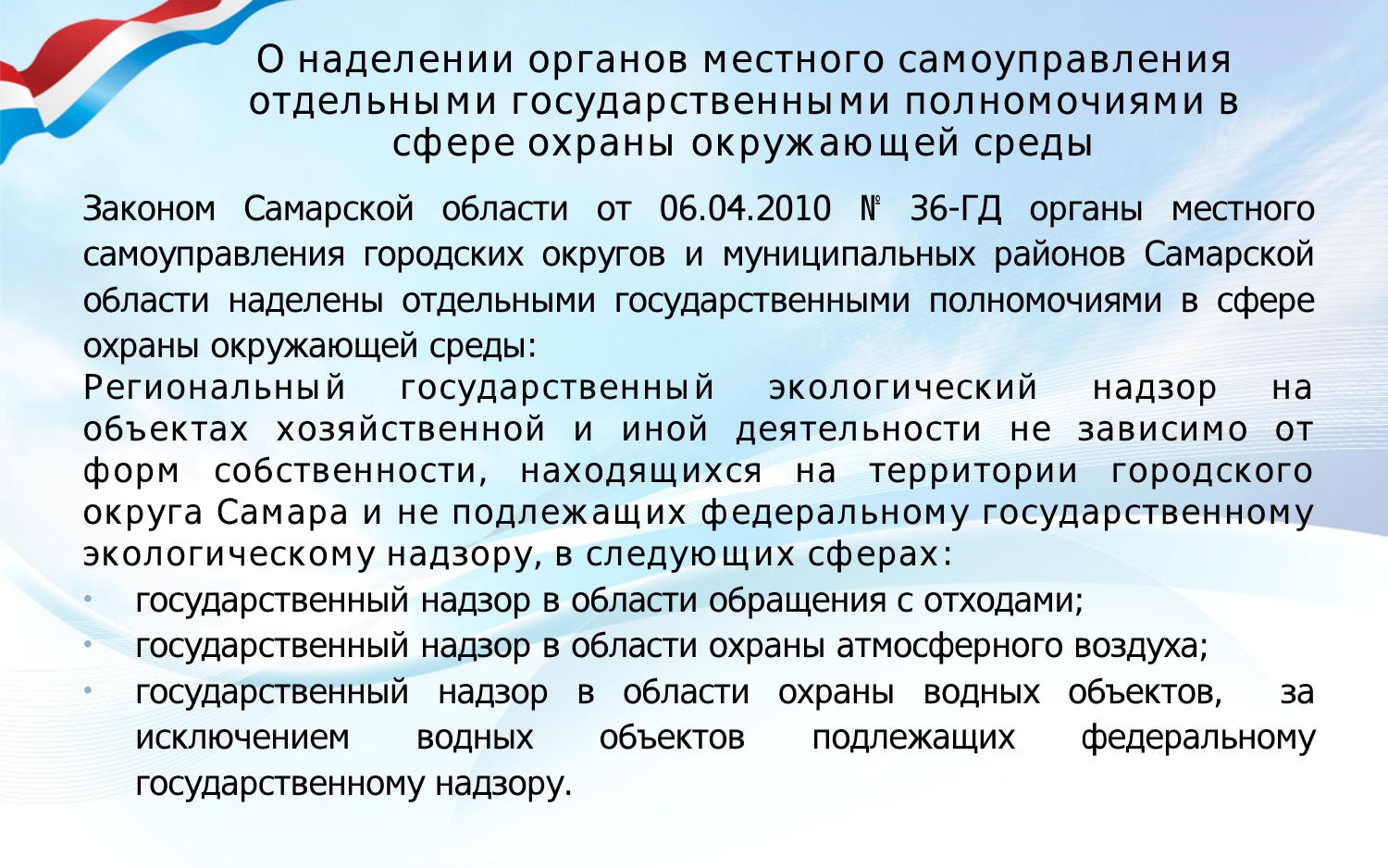

О наделении органов местного самоуправления отдельными государственными полномочиями в сфере охраны окружающей среды
Законом Самарской области от 06.04.2010 № 36-ГД органы местного самоуправления городских округов и муниципальных районов Самарской области наделены отдельными государственными полномочиями в сфере охраны окружающей среды:
Региональный государственный экологический надзор на объектах хозяйственной и иной деятельности не зависимо от форм собственности, находящихся на территории городского округа Самара и не подлежащих федеральному государственному экологическому надзору, в следующих сферах:
государственный надзор в области обращения с отходами;
государственный надзор в области охраны атмосферного воздуха;
государственный надзор в области охраны водных объектов,  за исключением водных объектов подлежащих федеральному государственному надзору.